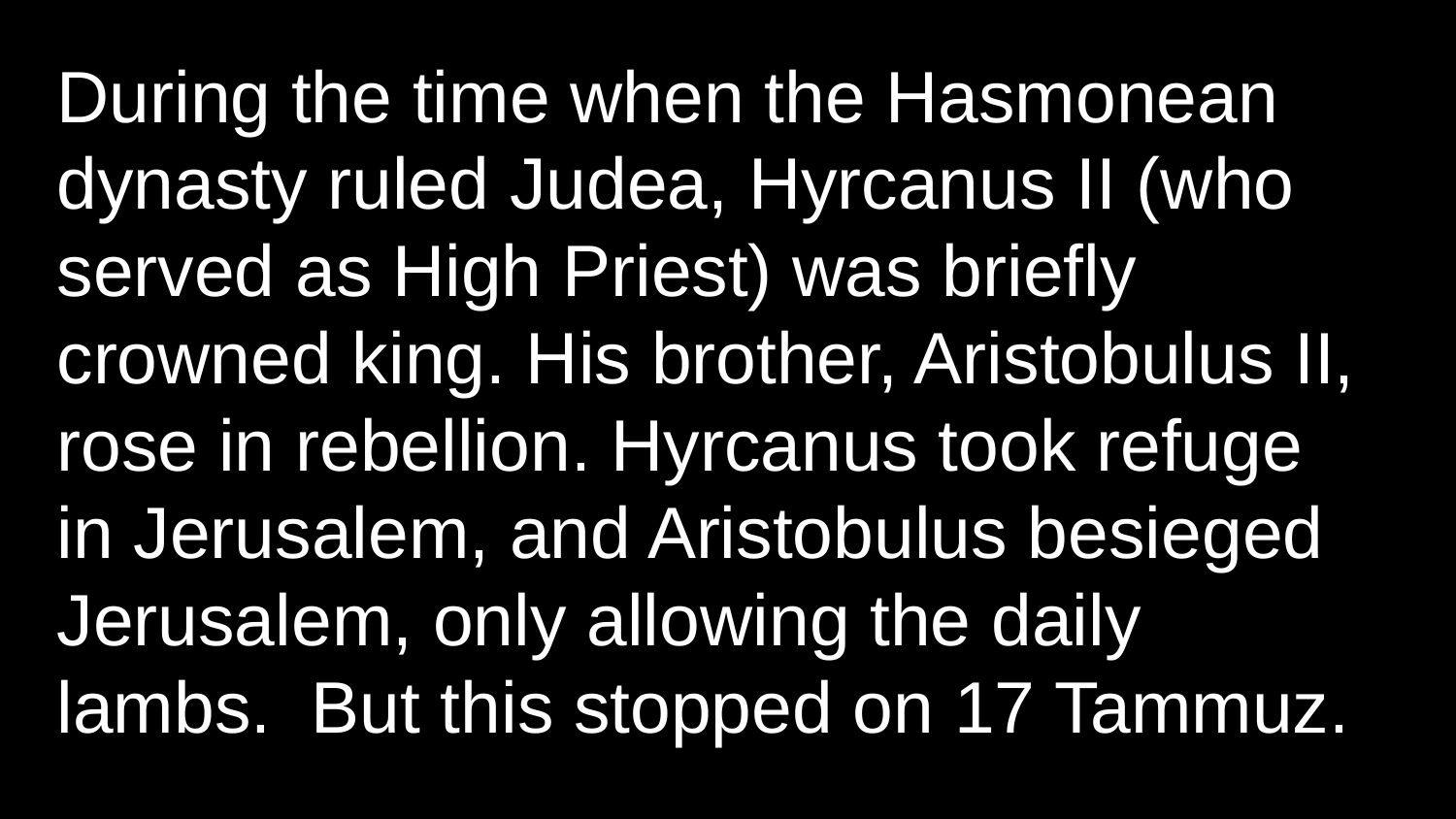

During the time when the Hasmonean dynasty ruled Judea, Hyrcanus II (who served as High Priest) was briefly crowned king. His brother, Aristobulus II, rose in rebellion. Hyrcanus took refuge in Jerusalem, and Aristobulus besieged Jerusalem, only allowing the daily lambs.  But this stopped on 17 Tammuz.